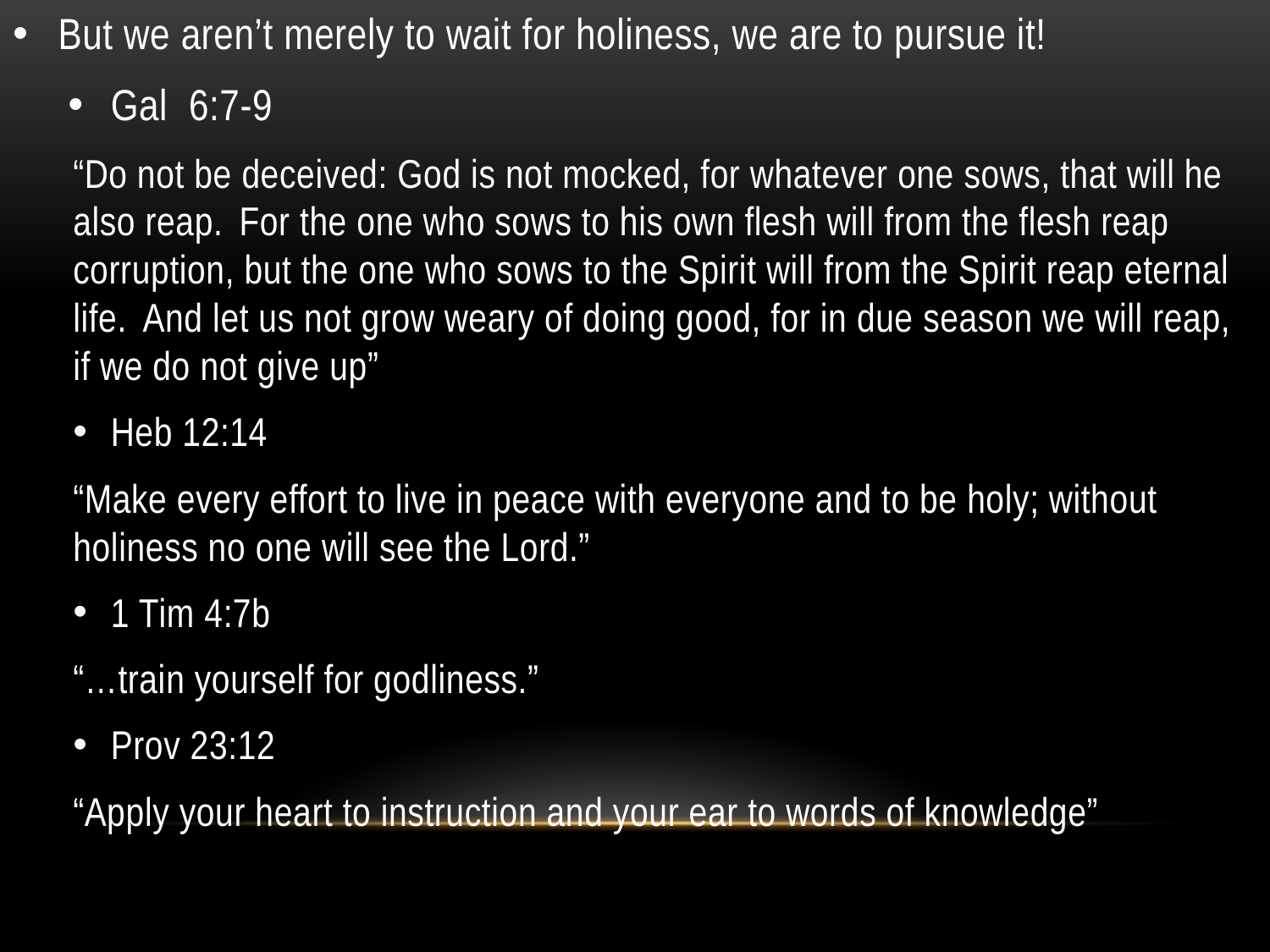

But we aren’t merely to wait for holiness, we are to pursue it!
Gal  6:7-9
“Do not be deceived: God is not mocked, for whatever one sows, that will he also reap.  For the one who sows to his own flesh will from the flesh reap corruption, but the one who sows to the Spirit will from the Spirit reap eternal life.  And let us not grow weary of doing good, for in due season we will reap, if we do not give up”
Heb 12:14
“Make every effort to live in peace with everyone and to be holy; without holiness no one will see the Lord.”
1 Tim 4:7b
“…train yourself for godliness.”
Prov 23:12
“Apply your heart to instruction and your ear to words of knowledge”